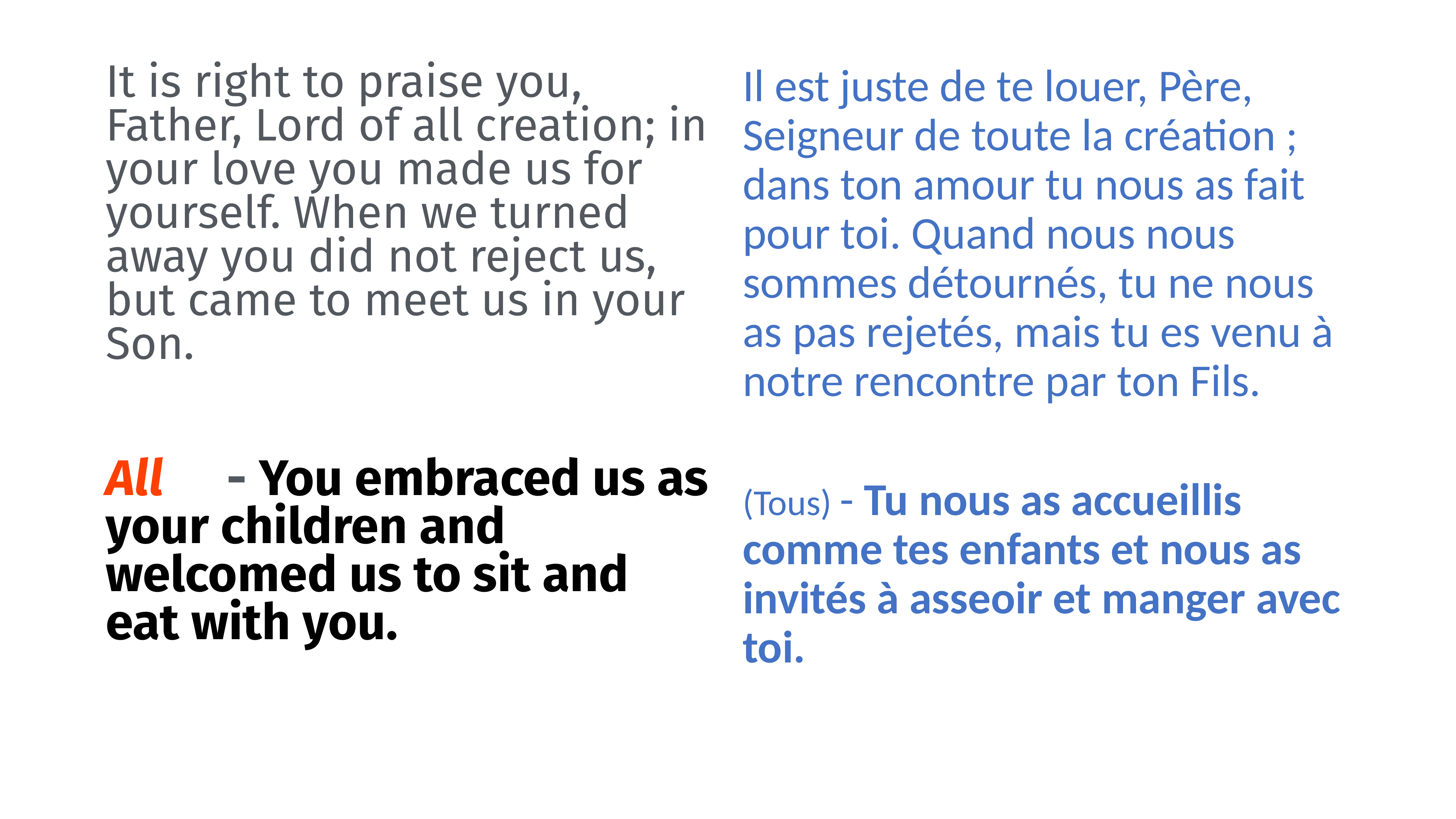

It is right to praise you, Father, Lord of all creation; in your love you made us for yourself. When we turned away you did not reject us, but came to meet us in your Son.

All	 - You embraced us as your children and welcomed us to sit and eat with you.

Il est juste de te louer, Père, Seigneur de toute la création ; dans ton amour tu nous as fait pour toi. Quand nous nous sommes détournés, tu ne nous as pas rejetés, mais tu es venu à notre rencontre par ton Fils.

(Tous) - Tu nous as accueillis comme tes enfants et nous as invités à asseoir et manger avec toi.